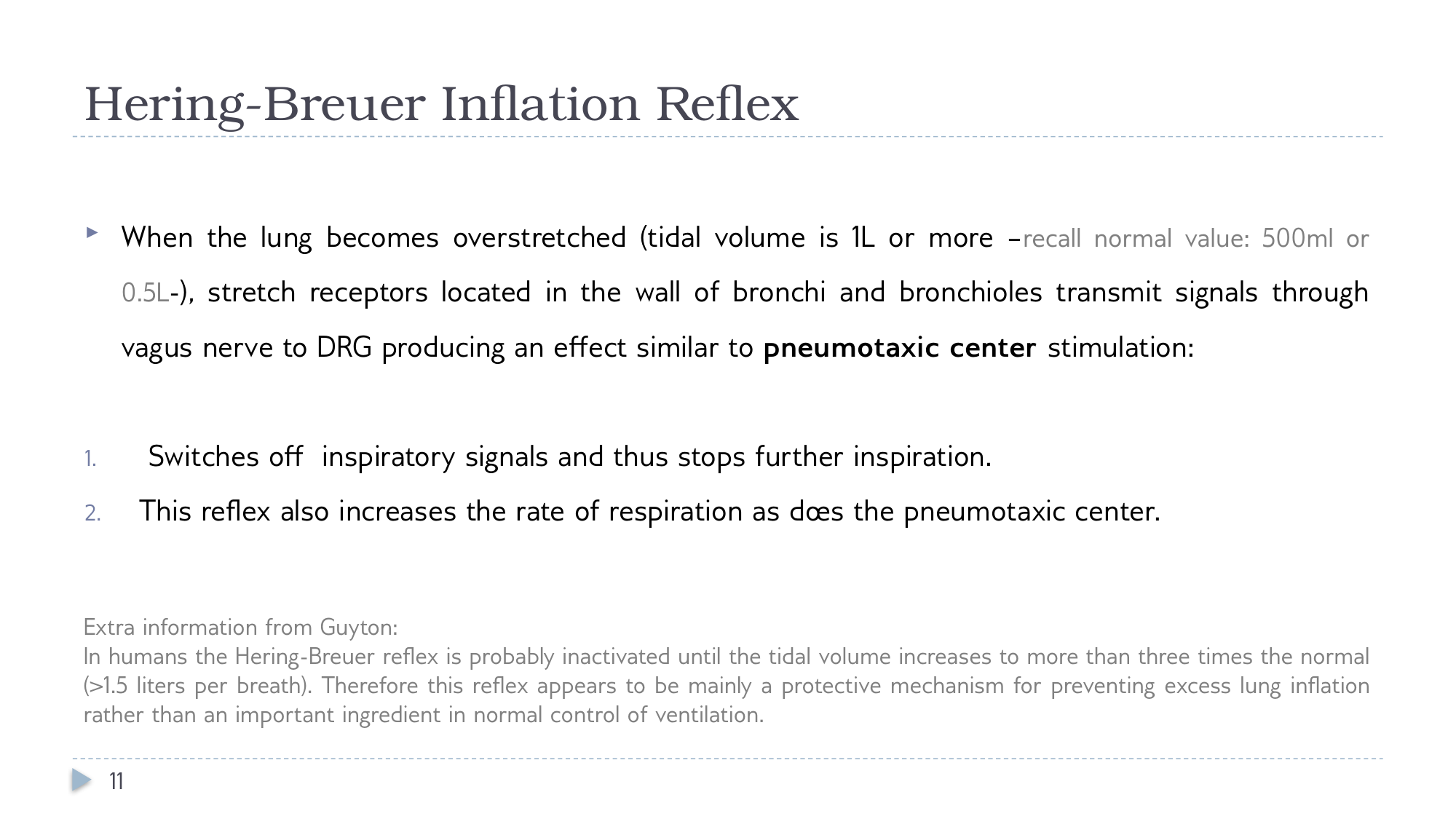

# Hering-Breuer Inflation Reflex
When the lung becomes overstretched (tidal volume is 1L or more –recall normal value: 500ml or 0.5L-), stretch receptors located in the wall of bronchi and bronchioles transmit signals through vagus nerve to DRG producing an effect similar to pneumotaxic center stimulation:

 Switches off  inspiratory signals and thus stops further inspiration.
This reflex also increases the rate of respiration as does the pneumotaxic center.
Extra information from Guyton:
In humans the Hering-Breuer reflex is probably inactivated until the tidal volume increases to more than three times the normal (>1.5 liters per breath). Therefore this reflex appears to be mainly a protective mechanism for preventing excess lung inflation rather than an important ingredient in normal control of ventilation.
11